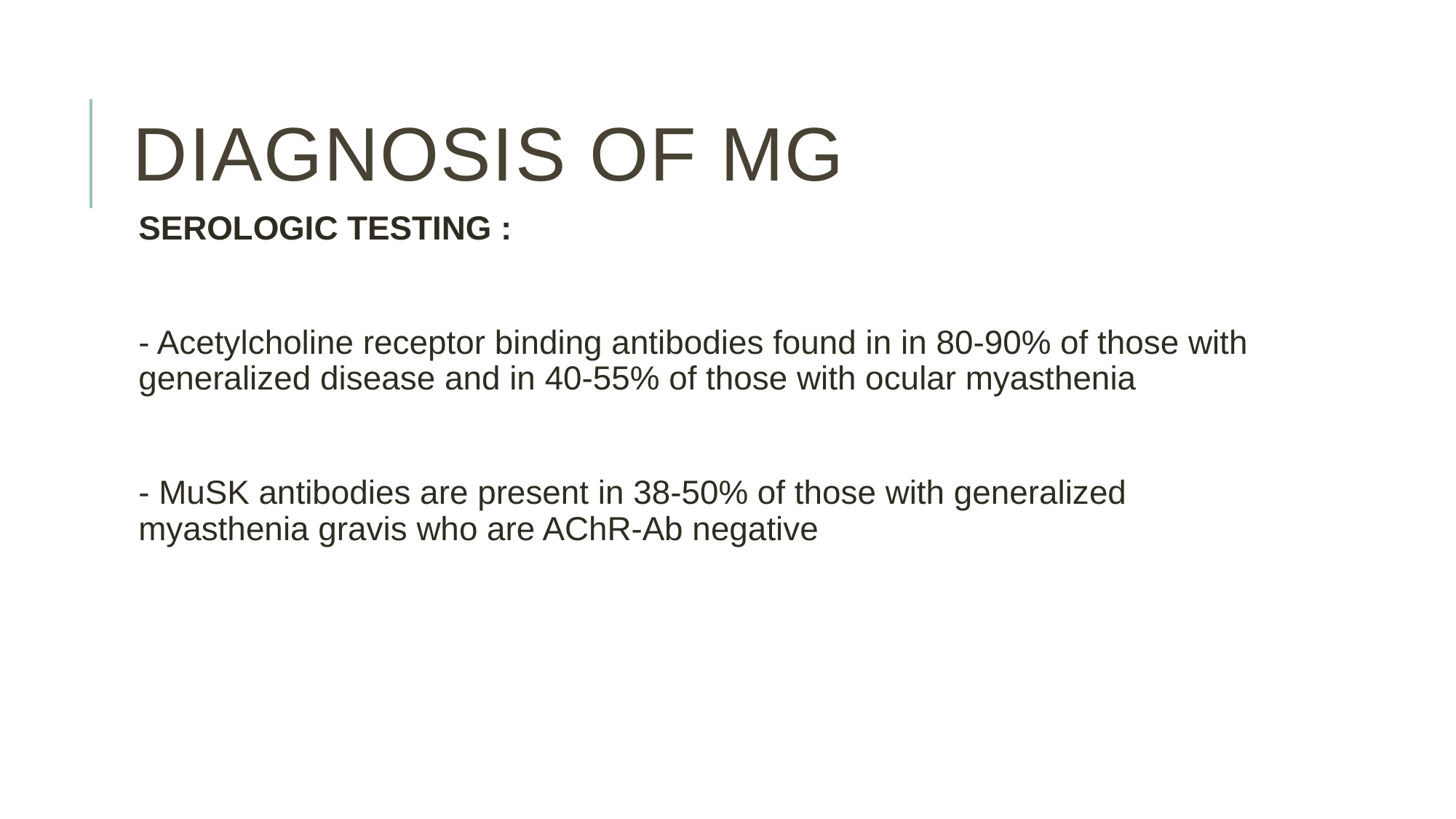

# Diagnosis of mg
SEROLOGIC TESTING :

- Acetylcholine receptor binding antibodies found in in 80-90% of those with generalized disease and in 40-55% of those with ocular myasthenia

- MuSK antibodies are present in 38-50% of those with generalized myasthenia gravis who are AChR-Ab negative